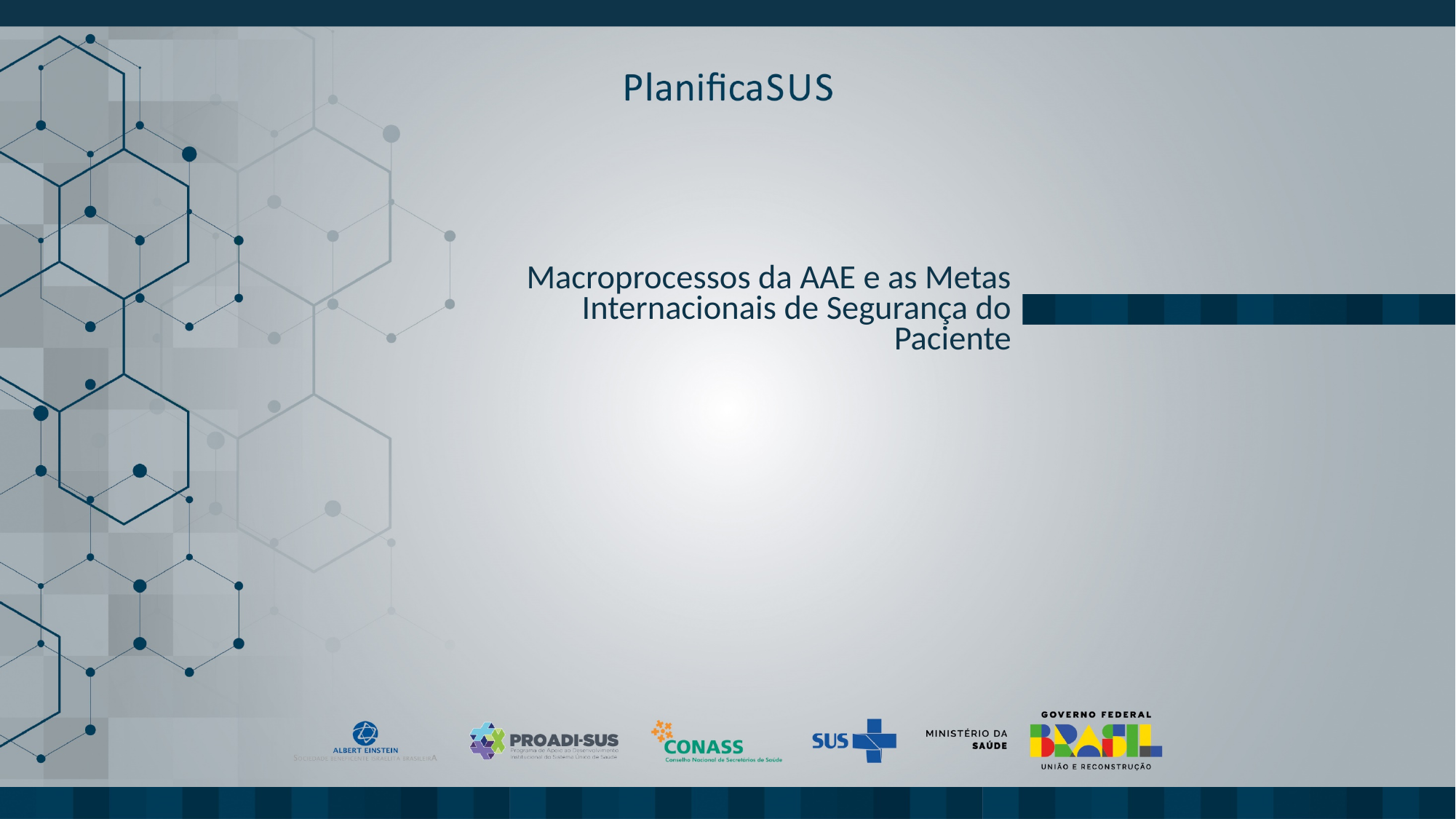

# Macroprocessos da AAE e as Metas Internacionais de Segurança do Paciente